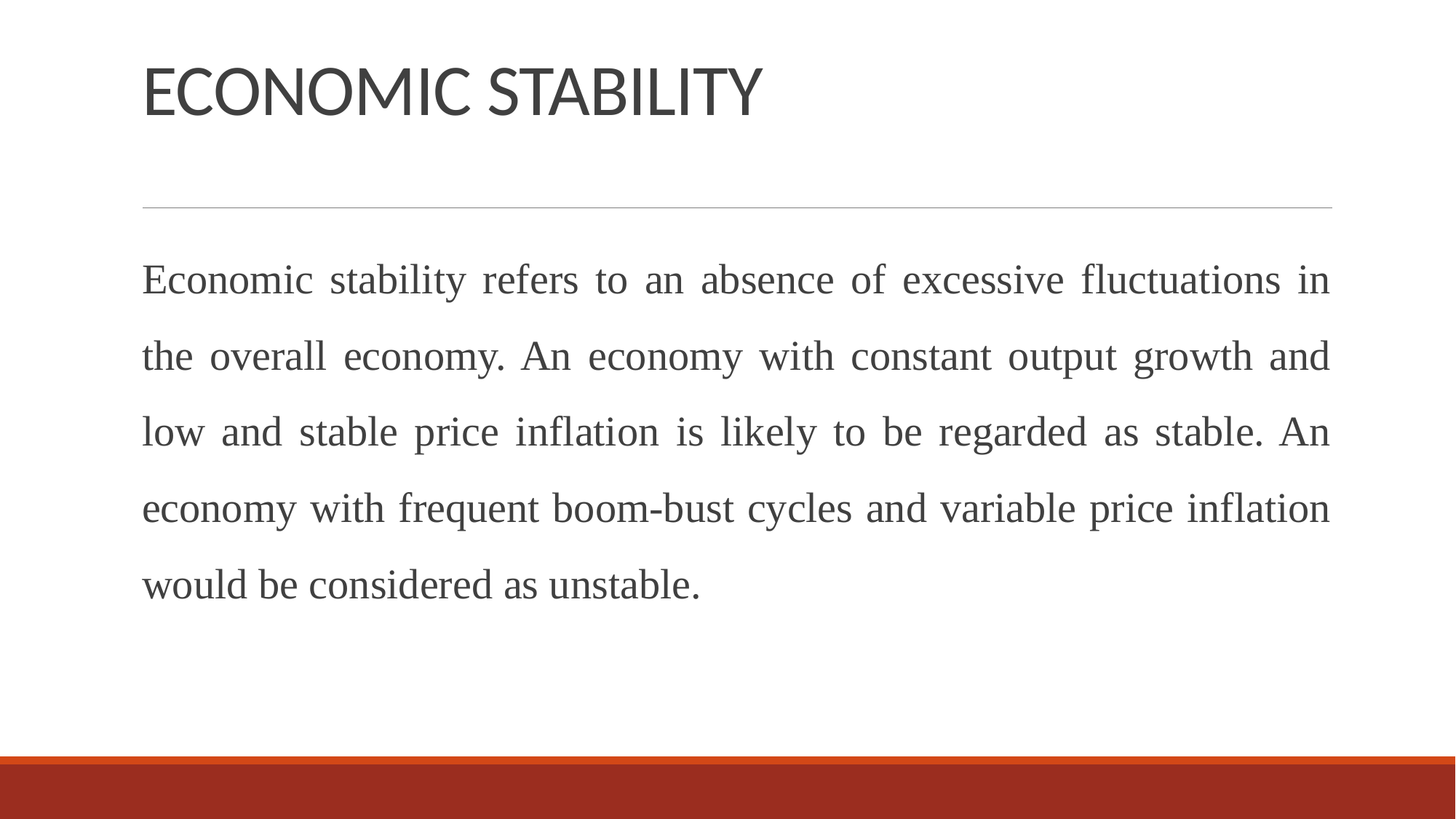

# ECONOMIC STABILITY
Economic stability refers to an absence of excessive fluctuations in the overall economy. An economy with constant output growth and low and stable price inflation is likely to be regarded as stable. An economy with frequent boom-bust cycles and variable price inflation would be considered as unstable.